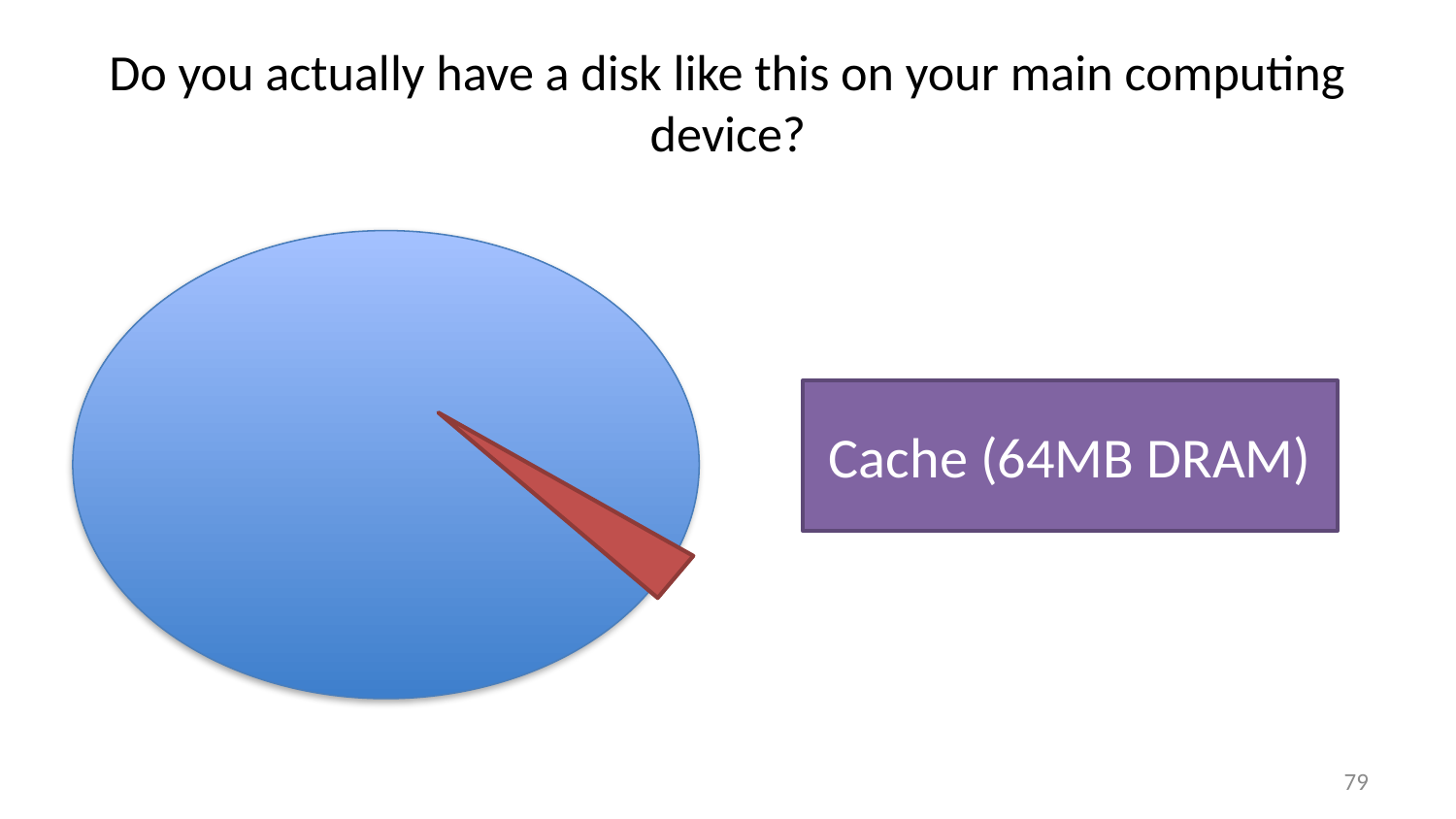

# Do you actually have a disk like this on your main computing device?

Cache (64MB DRAM)
79